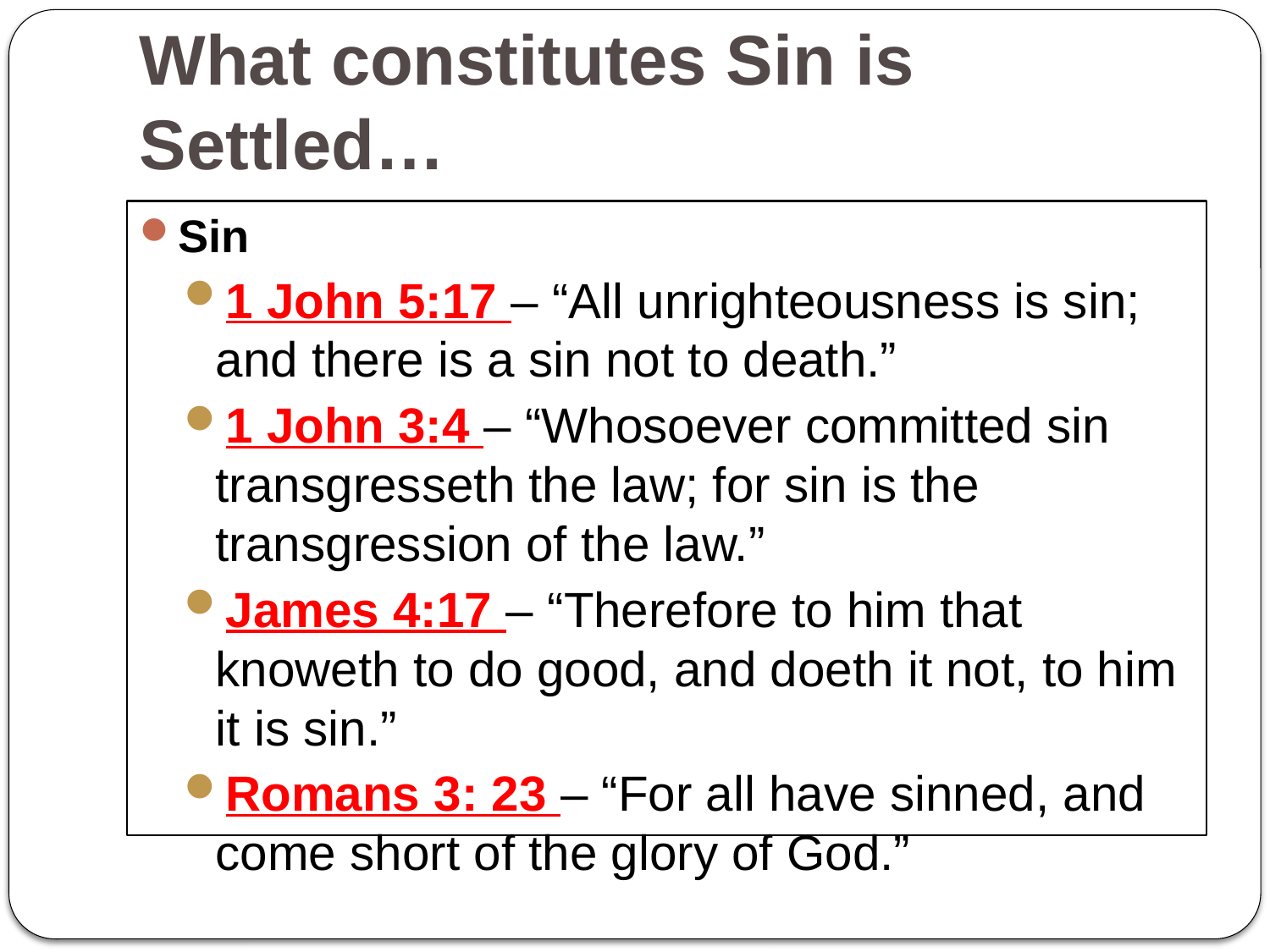

# What constitutes Sin is Settled…
Sin
1 John 5:17 – “All unrighteousness is sin; and there is a sin not to death.”
1 John 3:4 – “Whosoever committed sin transgresseth the law; for sin is the transgression of the law.”
James 4:17 – “Therefore to him that knoweth to do good, and doeth it not, to him it is sin.”
Romans 3: 23 – “For all have sinned, and come short of the glory of God.”